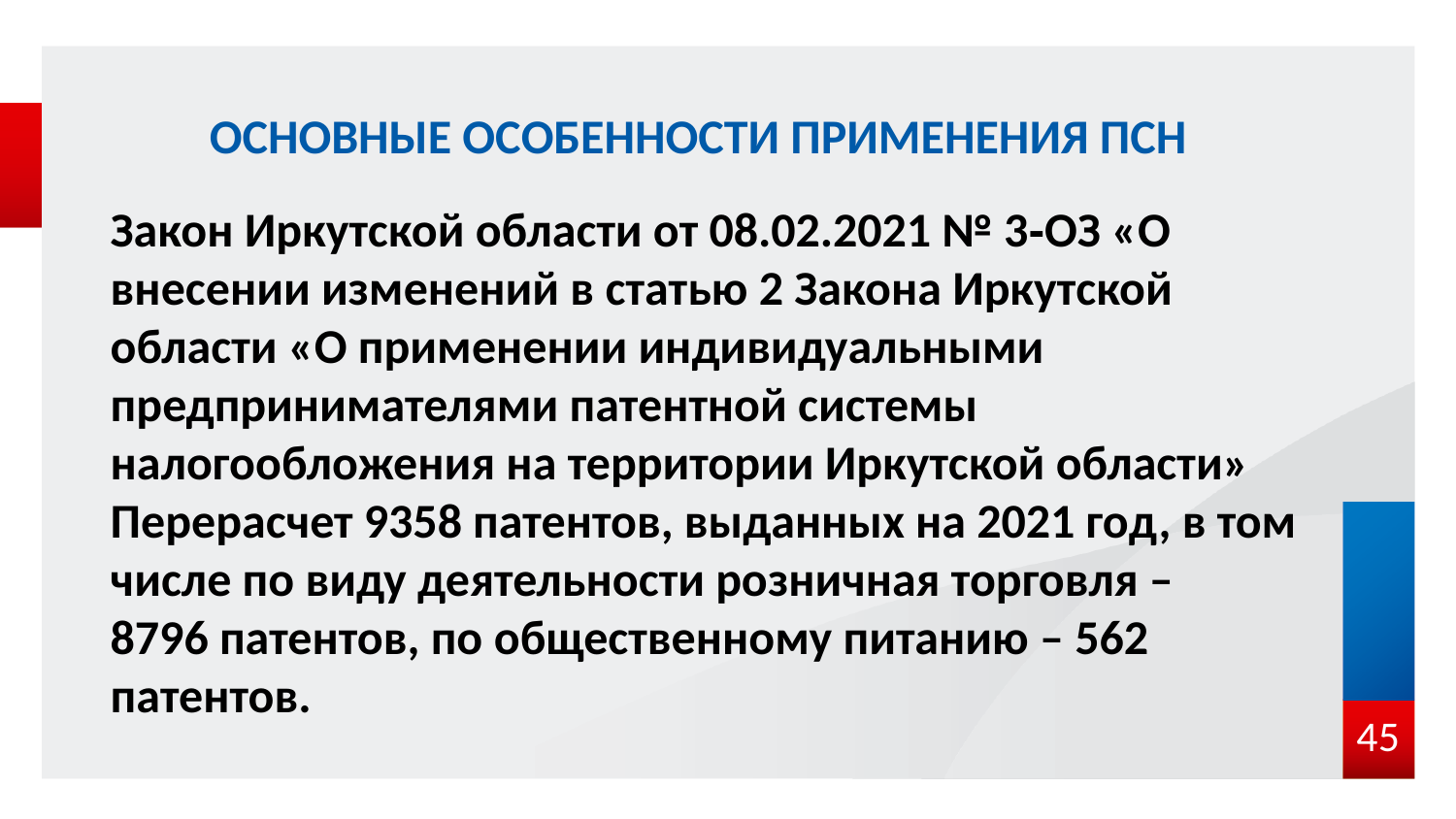

# ОСНОВНЫЕ ОСОБЕННОСТИ ПРИМЕНЕНИЯ ПСН
Закон Иркутской области от 08.02.2021 № 3‑ОЗ «О внесении изменений в статью 2 Закона Иркутской области «О применении индивидуальными предпринимателями патентной системы налогообложения на территории Иркутской области» Перерасчет 9358 патентов, выданных на 2021 год, в том числе по виду деятельности розничная торговля – 8796 патентов, по общественному питанию – 562 патентов.
45